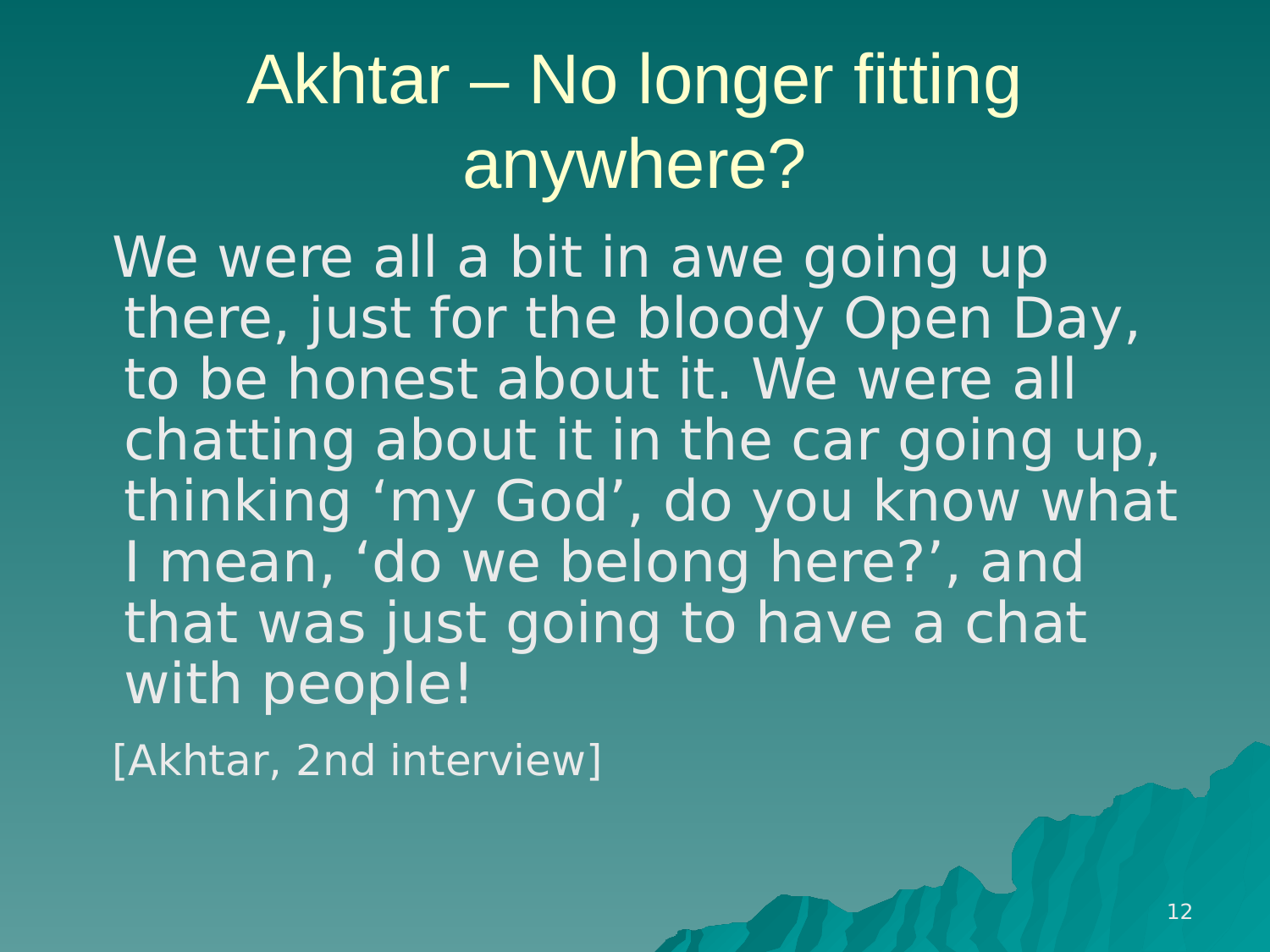

# Akhtar – No longer fitting anywhere?
  We were all a bit in awe going up there, just for the bloody Open Day, to be honest about it. We were all chatting about it in the car going up, thinking ‘my God’, do you know what I mean, ‘do we belong here?’, and that was just going to have a chat with people!
  [Akhtar, 2nd interview]
12